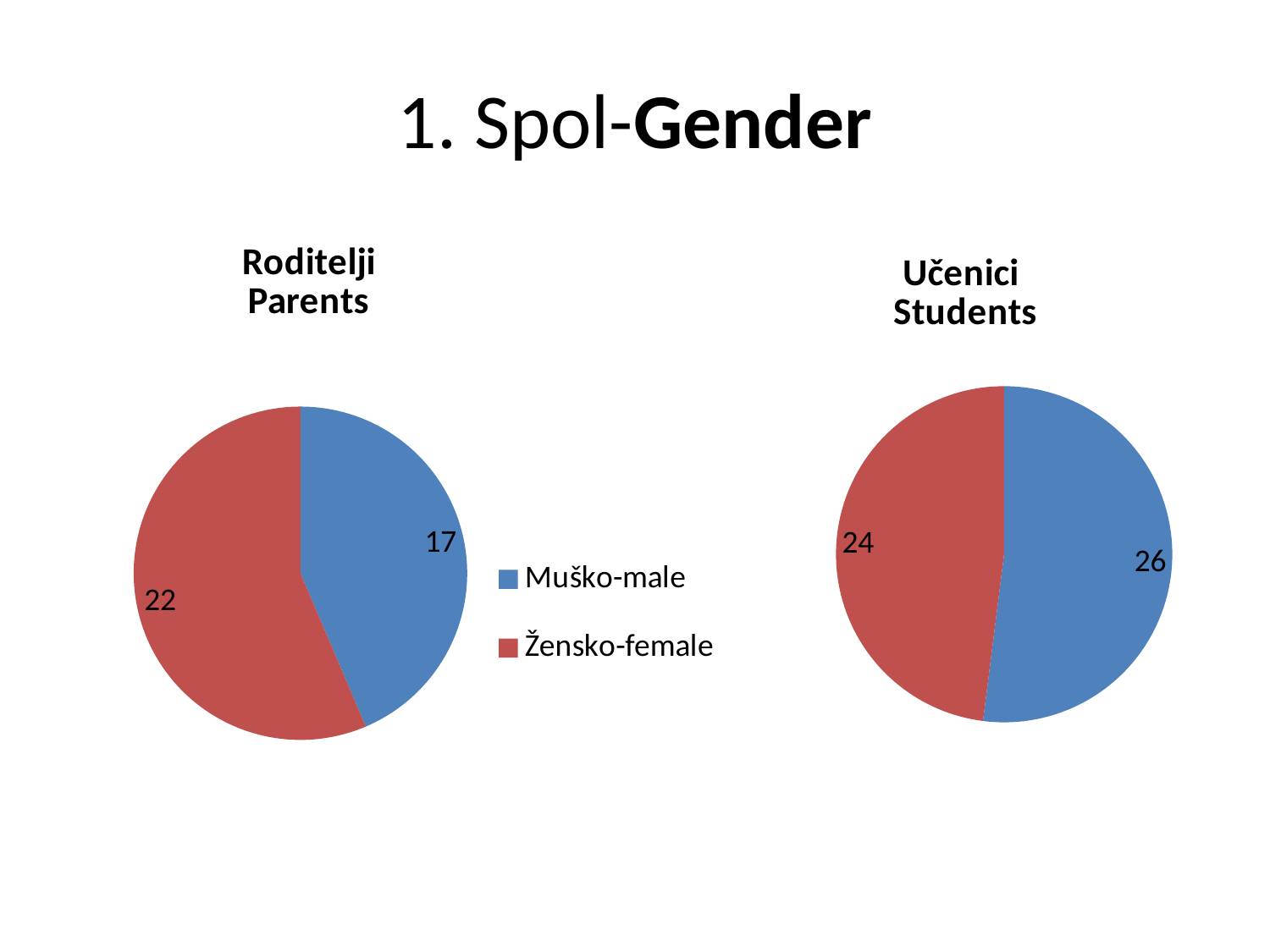

# 1. Spol-Gender

### Chart: Roditelji
Parents

| Category | Roditelji |
|---|---|
| Muško-male | 17.0 |
| Žensko-female | 22.0 |

### Chart: Učenici
Students

| Category | Učenici |
|---|---|
| Muško | 26.0 |
| Žensko | 24.0 |